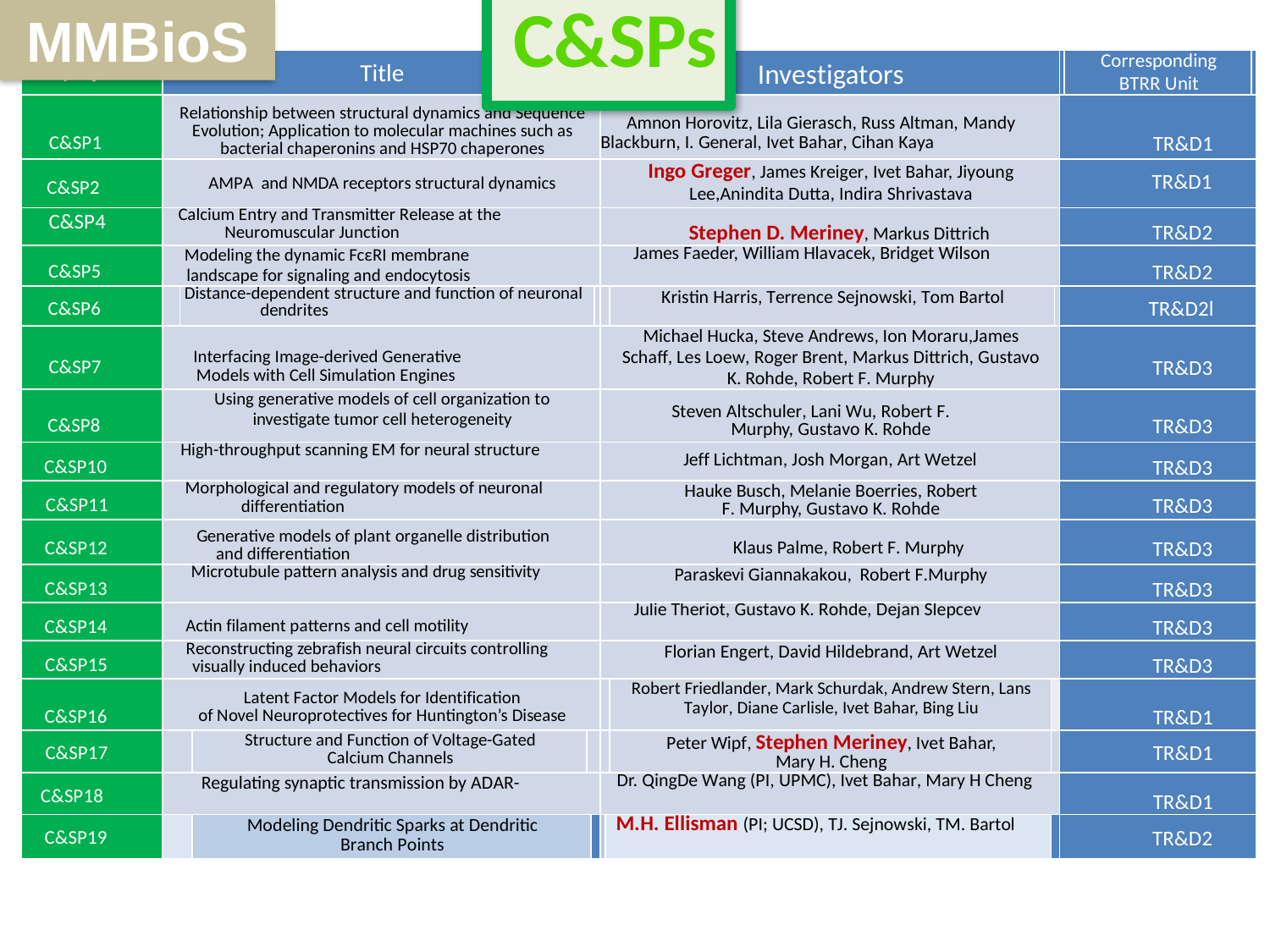

MMBioS
# C&SPs
| Subprojects | Title |  |  |  |  |  | Investigators |  |  |  |  |  | Corresponding BTRR Unit |  |
| --- | --- | --- | --- | --- | --- | --- | --- | --- | --- | --- | --- | --- | --- | --- |
| C&SP1 | Relationship between structural dynamics and Sequence Evolution; Application to molecular machines such as bacterial chaperonins and HSP70 chaperones |  |  |  |  |  | Amnon Horovitz, Lila Gierasch, Russ Altman, Mandy Blackburn, I. General, Ivet Bahar, Cihan Kaya |  |  |  |  | TR&D1 |  |  |
| C&SP2 | AMPA and NMDA receptors structural dynamics |  |  |  |  |  | Ingo Greger, James Kreiger, Ivet Bahar, Jiyoung Lee,Anindita Dutta, Indira Shrivastava |  |  |  |  | TR&D1 |  |  |
| C&SP4 | Calcium Entry and Transmitter Release at the Neuromuscular Junction |  |  |  |  |  | Stephen D. Meriney, Markus Dittrich |  |  |  |  | TR&D2 |  |  |
| C&SP5 | Modeling the dynamic FcεRI membrane landscape for signaling and endocytosis |  |  |  |  |  | James Faeder, William Hlavacek, Bridget Wilson |  |  |  |  | TR&D2 |  |  |
| C&SP6 |  | Distance-dependent structure and function of neuronal dendrites |  |  |  |  |  |  | Kristin Harris, Terrence Sejnowski, Tom Bartol |  |  | TR&D2l |  |  |
| C&SP7 | Interfacing Image-derived Generative Models with Cell Simulation Engines |  |  |  |  |  | Michael Hucka, Steve Andrews, Ion Moraru,James Schaff, Les Loew, Roger Brent, Markus Dittrich, Gustavo K. Rohde, Robert F. Murphy |  |  |  |  | TR&D3 |  |  |
| C&SP8 | Using generative models of cell organization to investigate tumor cell heterogeneity |  |  |  |  |  | Steven Altschuler, Lani Wu, Robert F. Murphy, Gustavo K. Rohde |  |  |  |  | TR&D3 |  |  |
| C&SP10 | High-throughput scanning EM for neural structure |  |  |  |  |  | Jeff Lichtman, Josh Morgan, Art Wetzel |  |  |  |  | TR&D3 |  |  |
| C&SP11 | Morphological and regulatory models of neuronal differentiation |  |  |  |  |  | Hauke Busch, Melanie Boerries, Robert F. Murphy, Gustavo K. Rohde |  |  |  |  | TR&D3 |  |  |
| C&SP12 | Generative models of plant organelle distribution and differentiation |  |  |  |  |  | Klaus Palme, Robert F. Murphy |  |  |  |  | TR&D3 |  |  |
| C&SP13 | Microtubule pattern analysis and drug sensitivity |  |  |  |  |  | Paraskevi Giannakakou, Robert F.Murphy |  |  |  |  | TR&D3 |  |  |
| C&SP14 | Actin filament patterns and cell motility |  |  |  |  |  | Julie Theriot, Gustavo K. Rohde, Dejan Slepcev |  |  |  |  | TR&D3 |  |  |
| C&SP15 | Reconstructing zebrafish neural circuits controlling visually induced behaviors |  |  |  |  |  | Florian Engert, David Hildebrand, Art Wetzel |  |  |  |  | TR&D3 |  |  |
| C&SP16 | Latent Factor Models for Identification of Novel Neuroprotectives for Huntington’s Disease |  |  |  |  |  |  |  | Robert Friedlander, Mark Schurdak, Andrew Stern, Lans Taylor, Diane Carlisle, Ivet Bahar, Bing Liu |  |  | TR&D1 |  |  |
| C&SP17 |  |  | Structure and Function of Voltage-Gated Calcium Channels |  |  |  |  |  | Peter Wipf, Stephen Meriney, Ivet Bahar, Mary H. Cheng |  |  | TR&D1 |  |  |
| C&SP18 | Regulating synaptic transmission by ADAR- |  |  |  |  |  | Dr. QingDe Wang (PI, UPMC), Ivet Bahar, Mary H Cheng |  |  |  |  | TR&D1 |  |  |
| C&SP19 |  |  | Modeling Dendritic Sparks at Dendritic Branch Points |  |  |  |  | M.H. Ellisman (PI; UCSD), TJ. Sejnowski, TM. Bartol |  |  |  | TR&D2 |  |  |